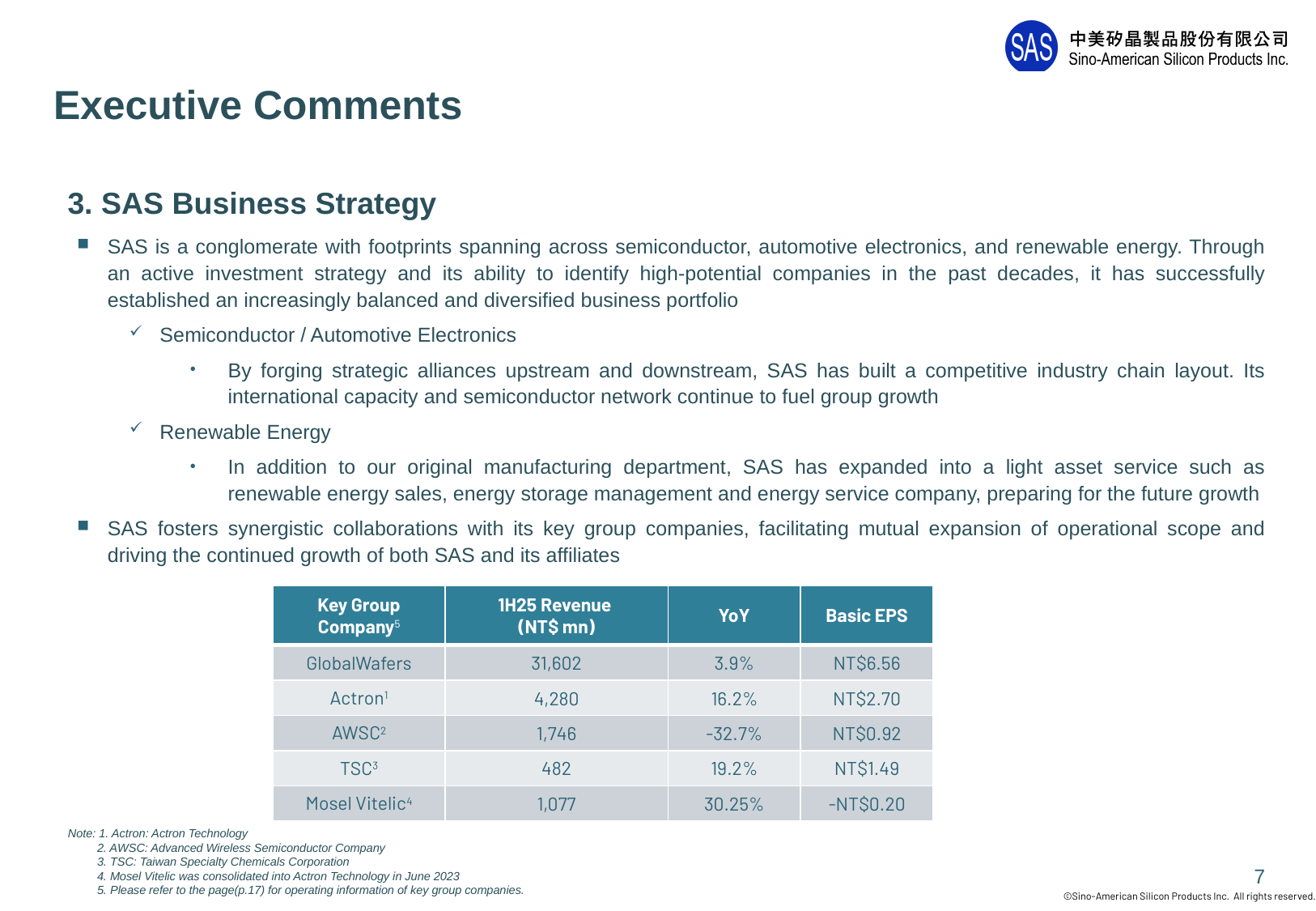

# Executive Comments
3. SAS Business Strategy
SAS is a conglomerate with footprints spanning across semiconductor, automotive electronics, and renewable energy. Through an active investment strategy and its ability to identify high-potential companies in the past decades, it has successfully established an increasingly balanced and diversified business portfolio
Semiconductor / Automotive Electronics
By forging strategic alliances upstream and downstream, SAS has built a competitive industry chain layout. Its international capacity and semiconductor network continue to fuel group growth
Renewable Energy
In addition to our original manufacturing department, SAS has expanded into a light asset service such as renewable energy sales, energy storage management and energy service company, preparing for the future growth
SAS fosters synergistic collaborations with its key group companies, facilitating mutual expansion of operational scope and driving the continued growth of both SAS and its affiliates

| Key Group Company5 | 1H25 Revenue (NT$ mn) | YoY | Basic EPS |
| --- | --- | --- | --- |
| GlobalWafers | 31,602 | 3.9% | NT$6.56 |
| Actron1 | 4,280 | 16.2% | NT$2.70 |
| AWSC2 | 1,746 | -32.7% | NT$0.92 |
| TSC3 | 482 | 19.2% | NT$1.49 |
| Mosel Vitelic4 | 1,077 | 30.25% | -NT$0.20 |
Note: 1. Actron: Actron Technology
         2. AWSC: Advanced Wireless Semiconductor Company
         3. TSC: Taiwan Specialty Chemicals Corporation
         4. Mosel Vitelic was consolidated into Actron Technology in June 2023
         5. Please refer to the page(p.17) for operating information of key group companies.
7